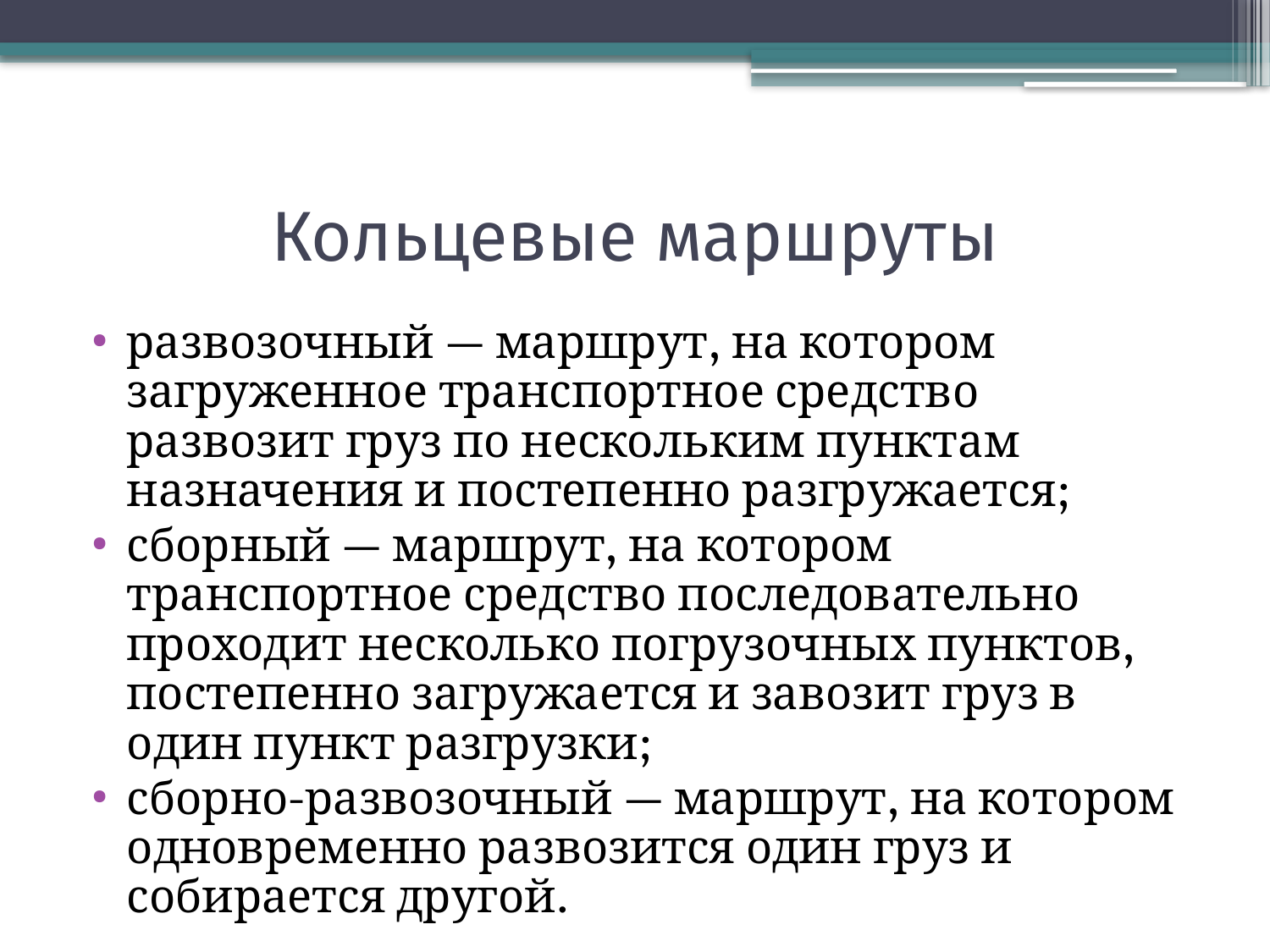

# Кольцевые маршруты
развозочный — маршрут, на котором загруженное транспортное средство развозит груз по нескольким пунктам назначения и по­степенно разгружается;
сборный — маршрут, на котором транспортное средство последо­вательно проходит несколько погрузочных пунктов, постепенно загружается и завозит груз в один пункт разгрузки;
сборно-развозочный — маршрут, на котором одновременно раз­возится один груз и собирается другой.